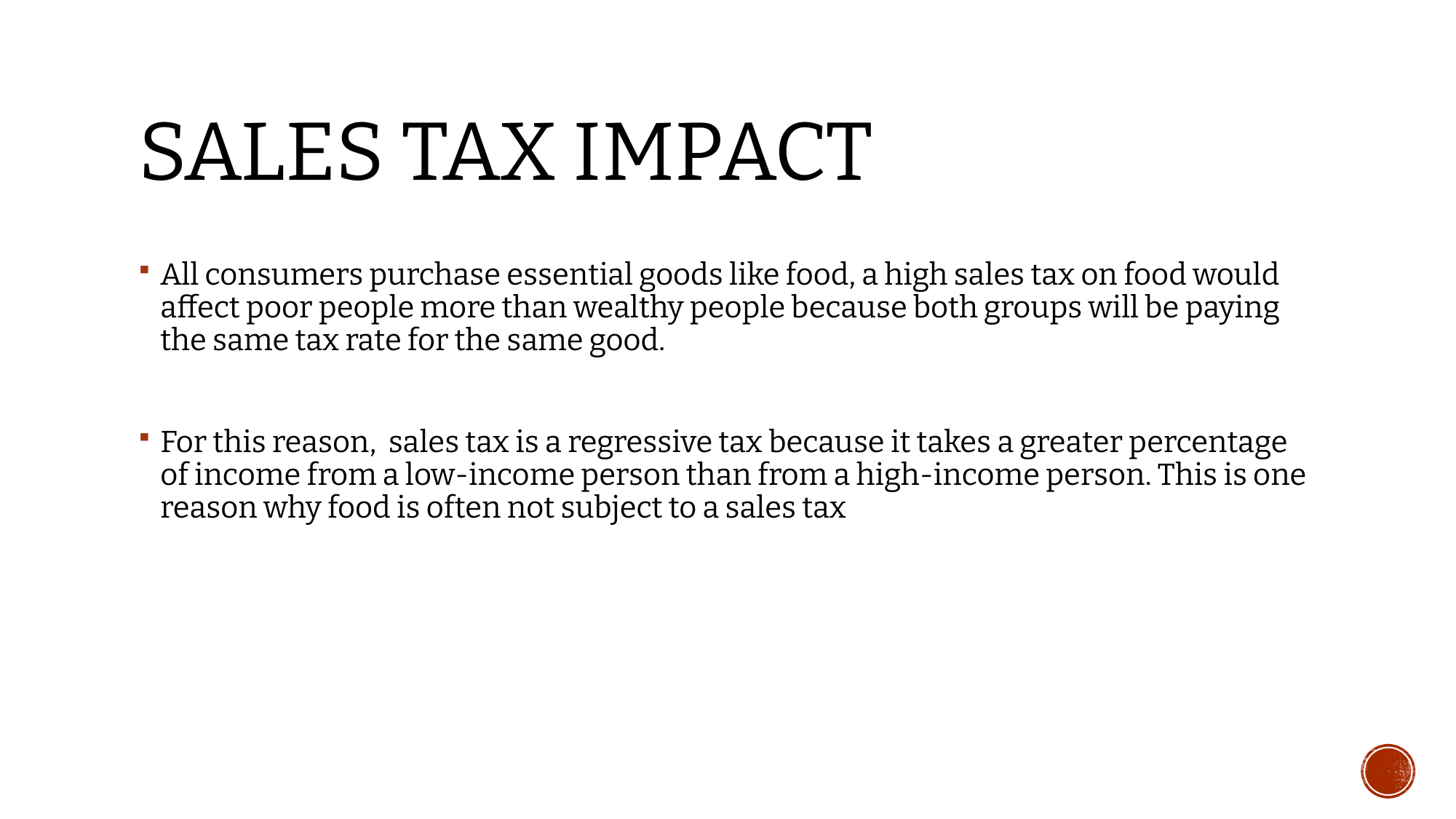

# Sales Tax Impact
All consumers purchase essential goods like food, a high sales tax on food would affect poor people more than wealthy people because both groups will be paying the same tax rate for the same good.

For this reason,  sales tax is a regressive tax because it takes a greater percentage of income from a low-income person than from a high-income person. This is one reason why food is often not subject to a sales tax